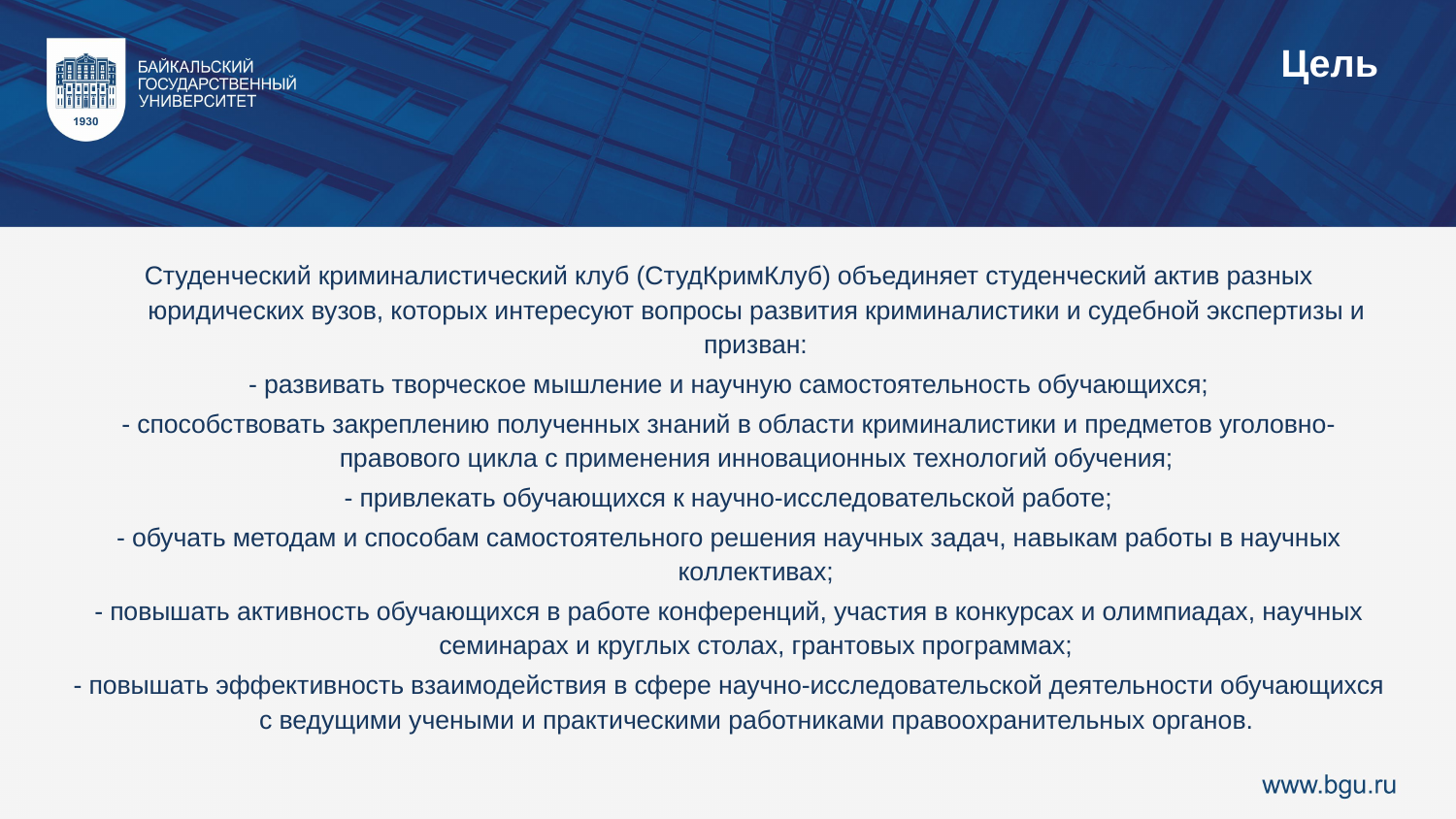

Цель
Студенческий криминалистический клуб (СтудКримКлуб) объединяет студенческий актив разных юридических вузов, которых интересуют вопросы развития криминалистики и судебной экспертизы и призван:
- развивать творческое мышление и научную самостоятельность обучающихся;
- способствовать закреплению полученных знаний в области криминалистики и предметов уголовно-правового цикла с применения инновационных технологий обучения;
- привлекать обучающихся к научно-исследовательской работе;
- обучать методам и способам самостоятельного решения научных задач, навыкам работы в научных коллективах;
- повышать активность обучающихся в работе конференций, участия в конкурсах и олимпиадах, научных семинарах и круглых столах, грантовых программах;
- повышать эффективность взаимодействия в сфере научно-исследовательской деятельности обучающихся с ведущими учеными и практическими работниками правоохранительных органов.